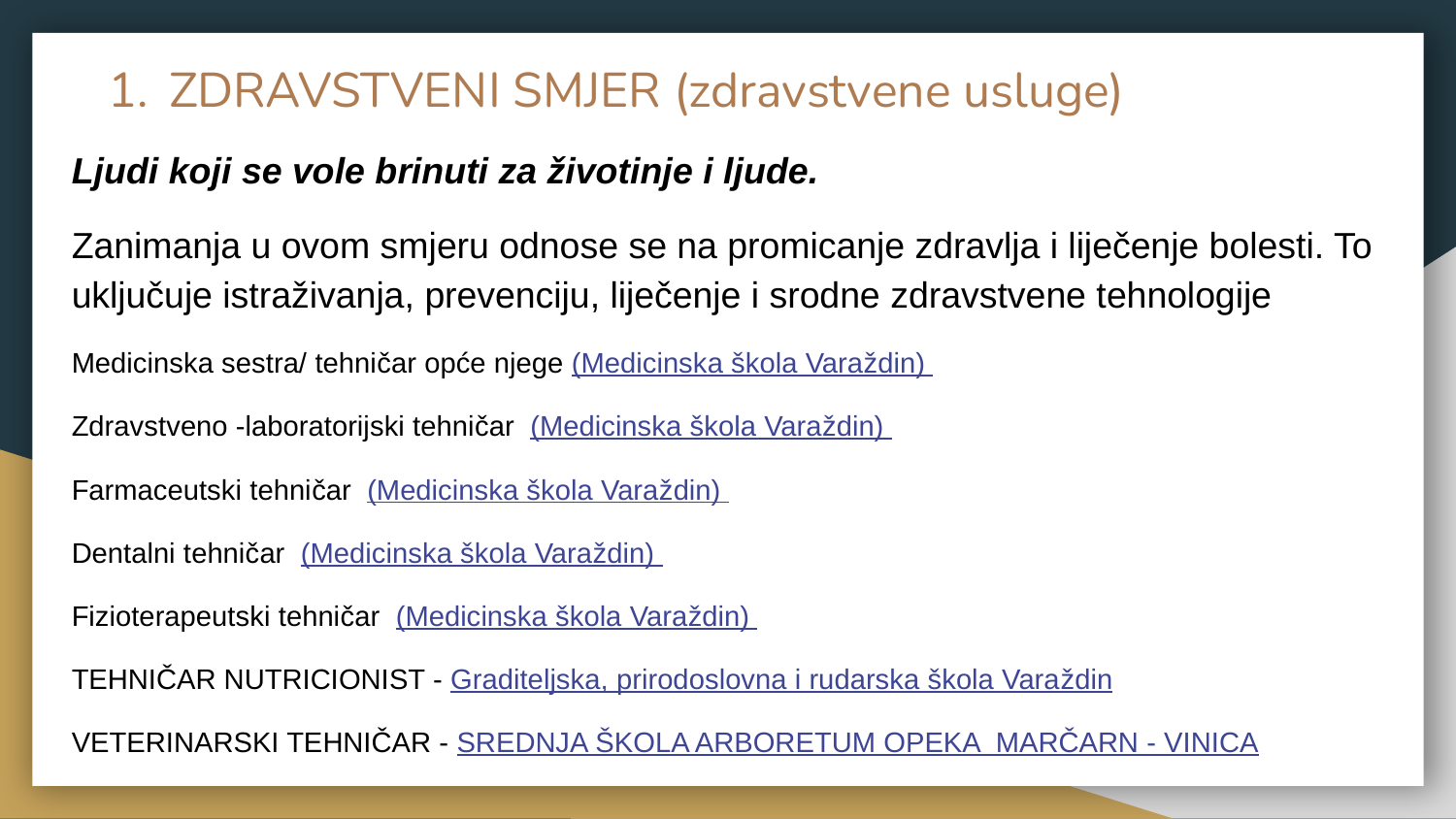

# ZDRAVSTVENI SMJER (zdravstvene usluge)
Ljudi koji se vole brinuti za životinje i ljude.
Zanimanja u ovom smjeru odnose se na promicanje zdravlja i liječenje bolesti. To uključuje istraživanja, prevenciju, liječenje i srodne zdravstvene tehnologije
Medicinska sestra/ tehničar opće njege (Medicinska škola Varaždin)
Zdravstveno -laboratorijski tehničar  (Medicinska škola Varaždin)
Farmaceutski tehničar  (Medicinska škola Varaždin)
Dentalni tehničar  (Medicinska škola Varaždin)
Fizioterapeutski tehničar  (Medicinska škola Varaždin)
TEHNIČAR NUTRICIONIST - Graditeljska, prirodoslovna i rudarska škola Varaždin
VETERINARSKI TEHNIČAR - SREDNJA ŠKOLA ARBORETUM OPEKA  MARČARN - VINICA